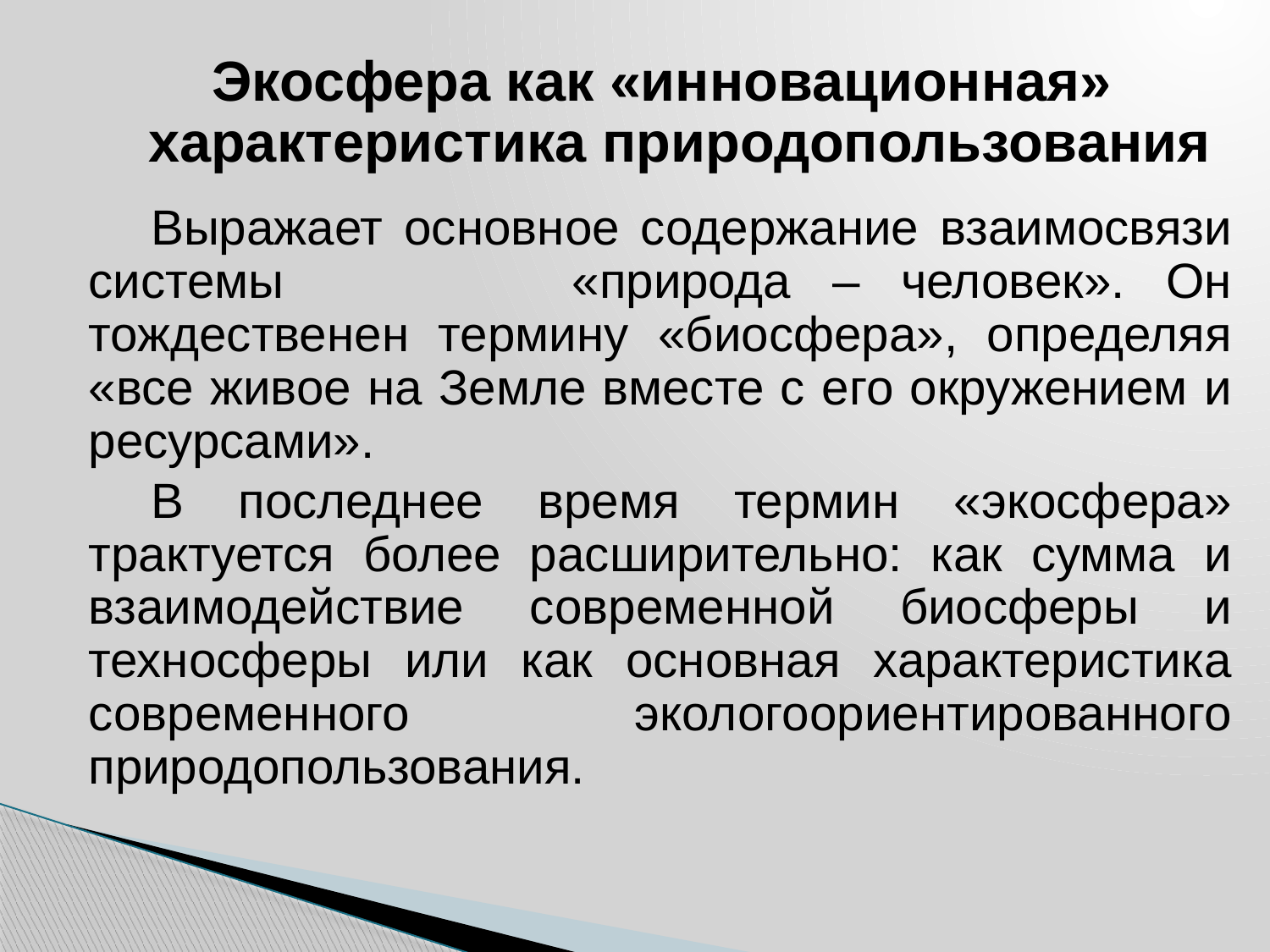

Экосфера как «инновационная» характеристика природопользования
Выражает основное содержание взаимосвязи системы       «природа – человек». Он тождественен термину «биосфера», определяя «все живое на Земле вместе с его окружением и ресурсами».
В последнее время термин «экосфера» трактуется более расширительно: как сумма и взаимодействие современной биосферы и техносферы или как основная характеристика современного экологоориентированного природопользования.